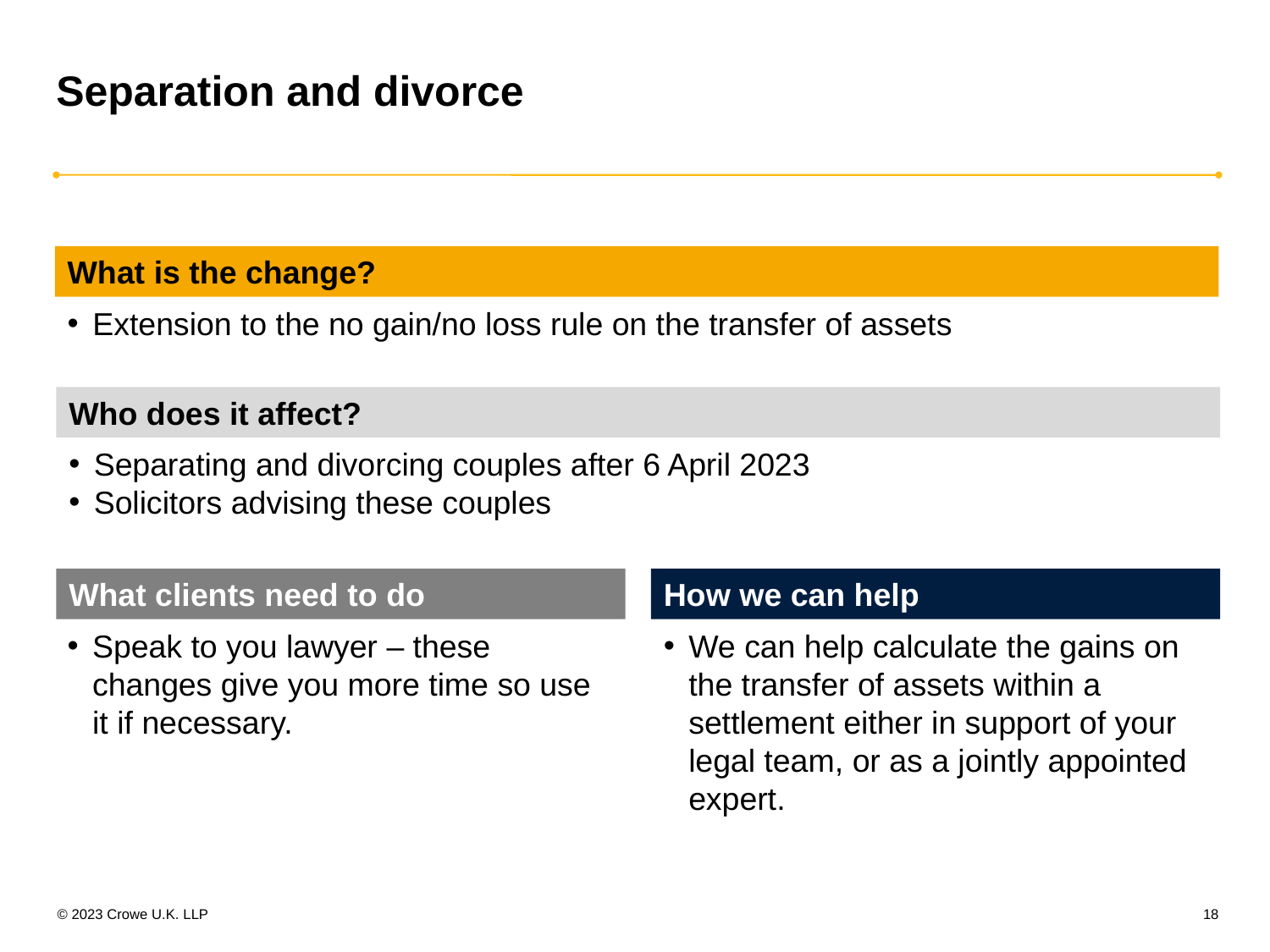

# Separation and divorce
What is the change?
Extension to the no gain/no loss rule on the transfer of assets
Who does it affect?
Separating and divorcing couples after 6 April 2023
Solicitors advising these couples
What clients need to do
How we can help
Speak to you lawyer – these changes give you more time so use it if necessary.
We can help calculate the gains on the transfer of assets within a settlement either in support of your legal team, or as a jointly appointed expert.